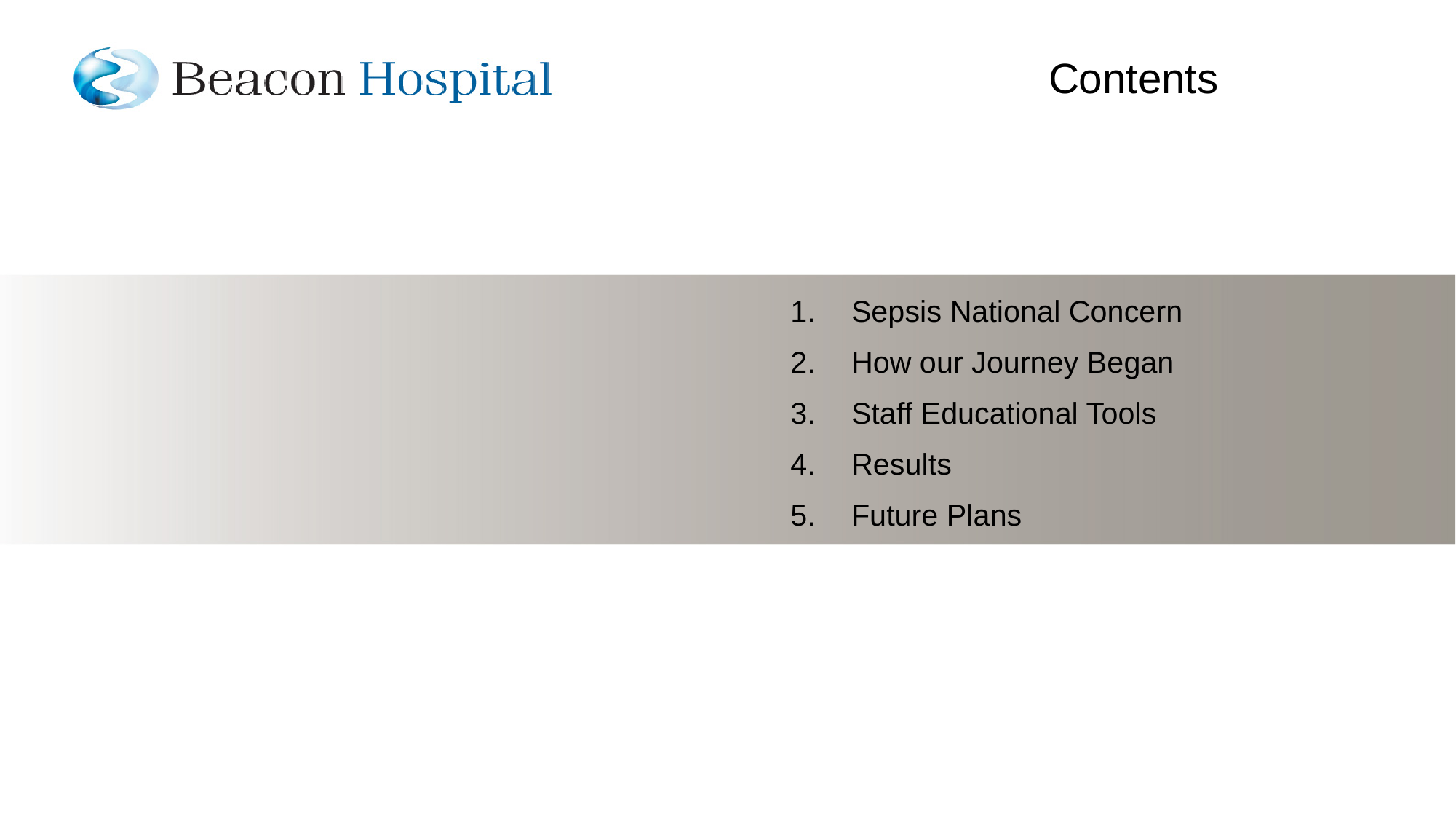

Contents
Sepsis National Concern
How our Journey Began
Staff Educational Tools
Results
Future Plans